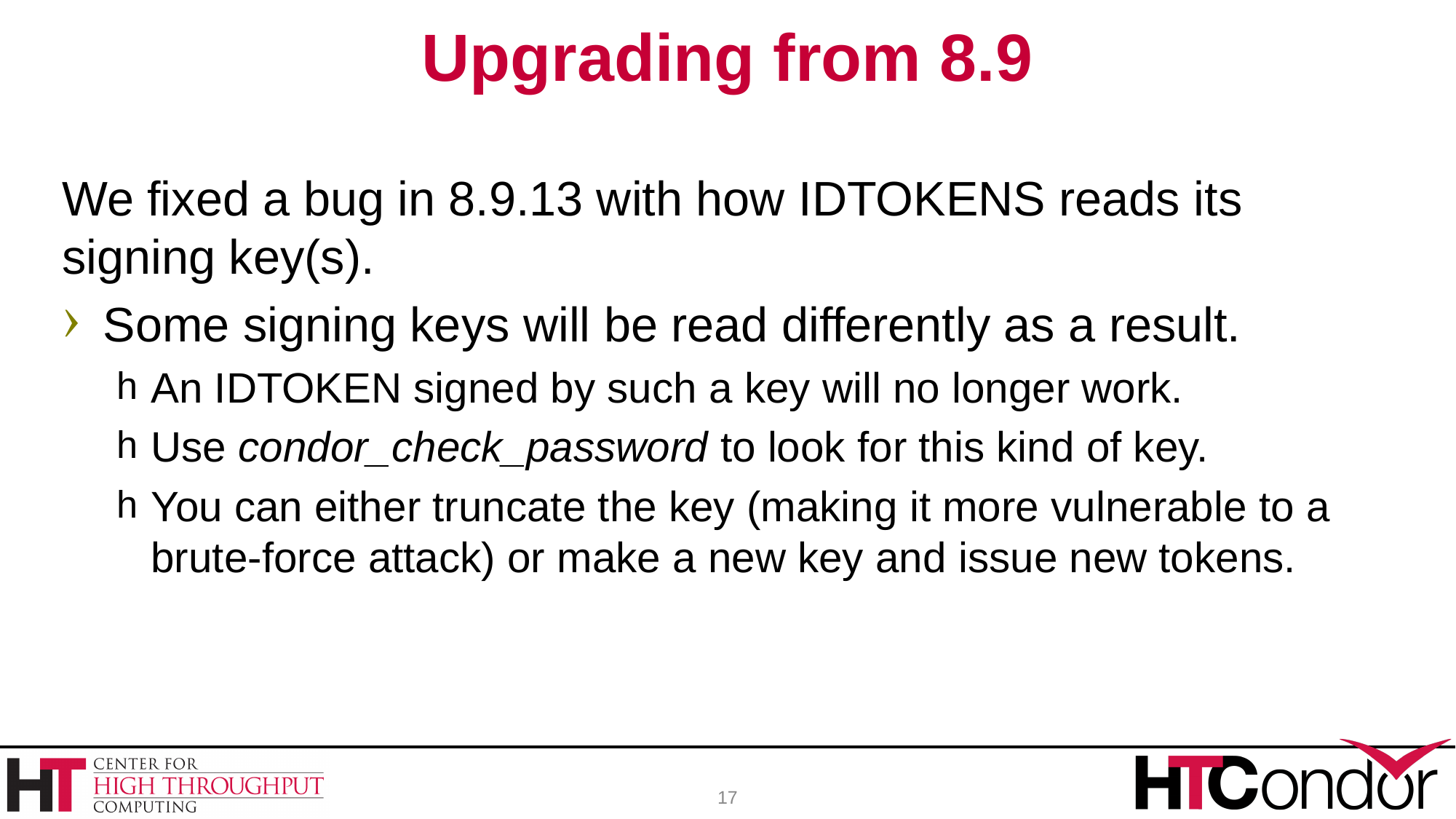

# Upgrading from 8.9
We fixed a bug in 8.9.13 with how IDTOKENS reads its signing key(s).
Some signing keys will be read differently as a result.
An IDTOKEN signed by such a key will no longer work.
Use condor_check_password to look for this kind of key.
You can either truncate the key (making it more vulnerable to a brute-force attack) or make a new key and issue new tokens.
17